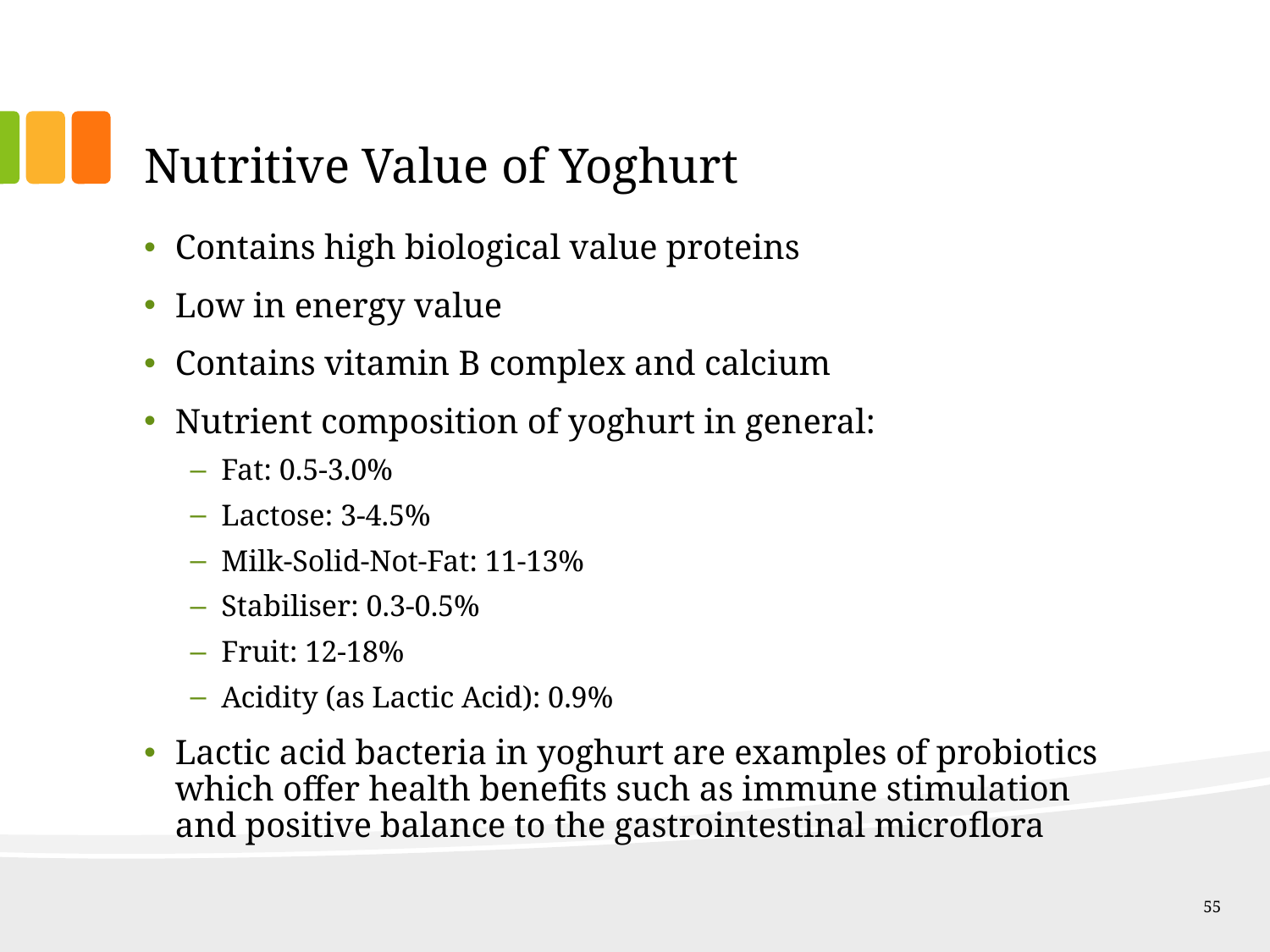

# Nutritive Value of Yoghurt
Contains high biological value proteins
Low in energy value
Contains vitamin B complex and calcium
Nutrient composition of yoghurt in general:
Fat: 0.5-3.0%
Lactose: 3-4.5%
Milk-Solid-Not-Fat: 11-13%
Stabiliser: 0.3-0.5%
Fruit: 12-18%
Acidity (as Lactic Acid): 0.9%
Lactic acid bacteria in yoghurt are examples of probiotics which offer health benefits such as immune stimulation and positive balance to the gastrointestinal microflora
55